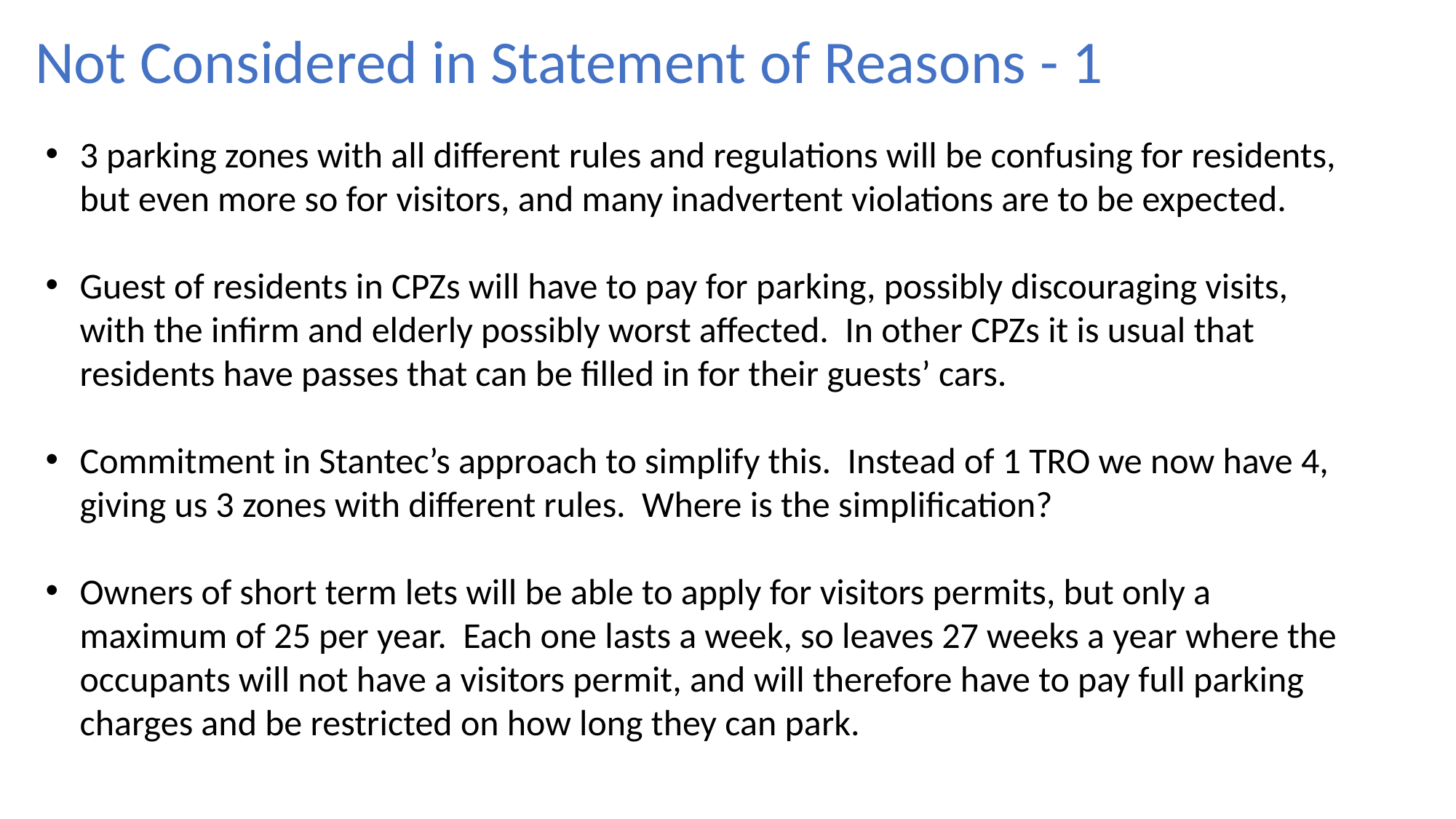

Not Considered in Statement of Reasons - 1
3 parking zones with all different rules and regulations will be confusing for residents, but even more so for visitors, and many inadvertent violations are to be expected.

Guest of residents in CPZs will have to pay for parking, possibly discouraging visits, with the infirm and elderly possibly worst affected.  In other CPZs it is usual that residents have passes that can be filled in for their guests’ cars.

Commitment in Stantec’s approach to simplify this.  Instead of 1 TRO we now have 4, giving us 3 zones with different rules.  Where is the simplification?

Owners of short term lets will be able to apply for visitors permits, but only a maximum of 25 per year.  Each one lasts a week, so leaves 27 weeks a year where the occupants will not have a visitors permit, and will therefore have to pay full parking charges and be restricted on how long they can park.